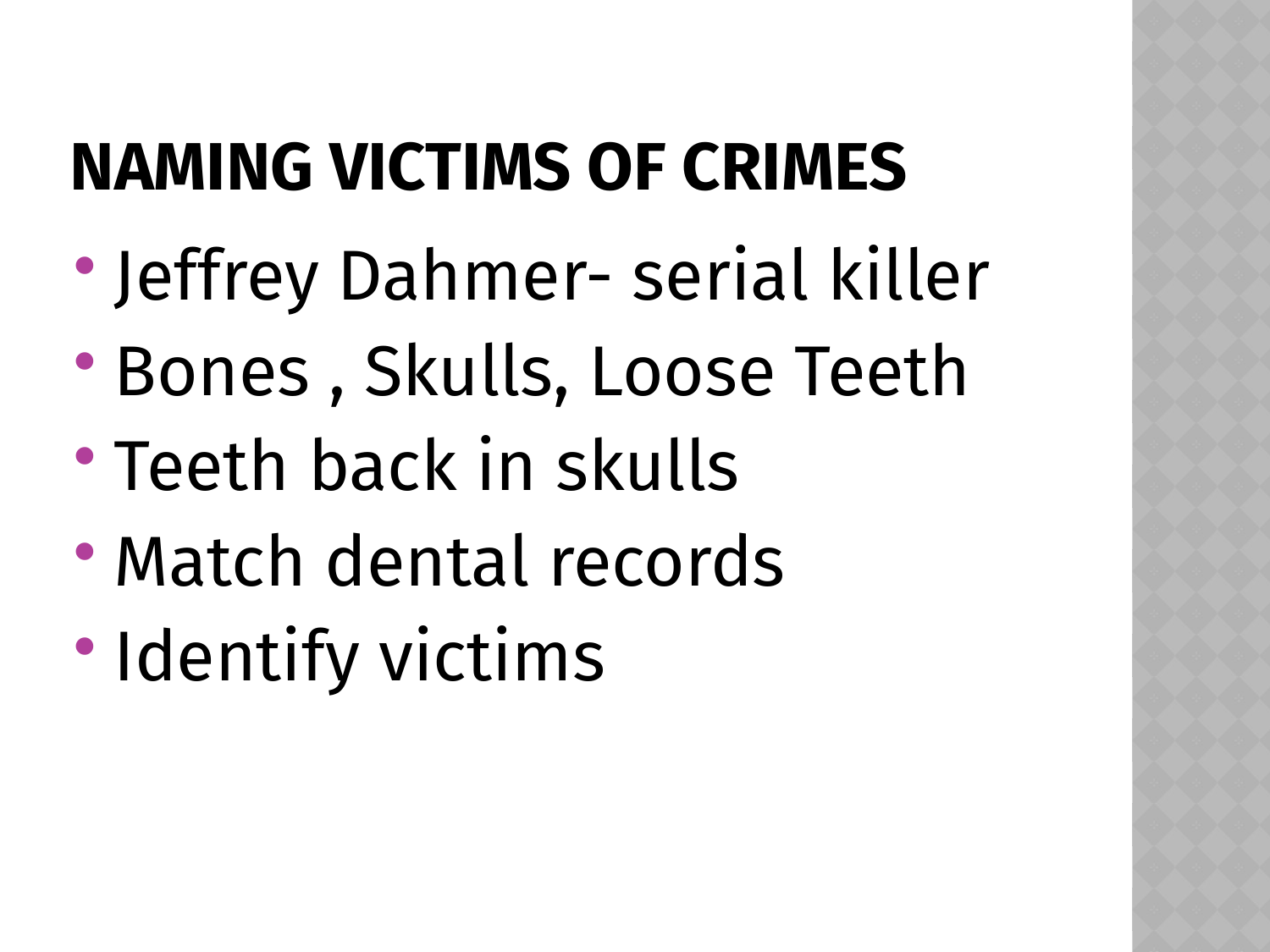

# Naming Victims of Crimes
Jeffrey Dahmer- serial killer
Bones , Skulls, Loose Teeth
Teeth back in skulls
Match dental records
Identify victims